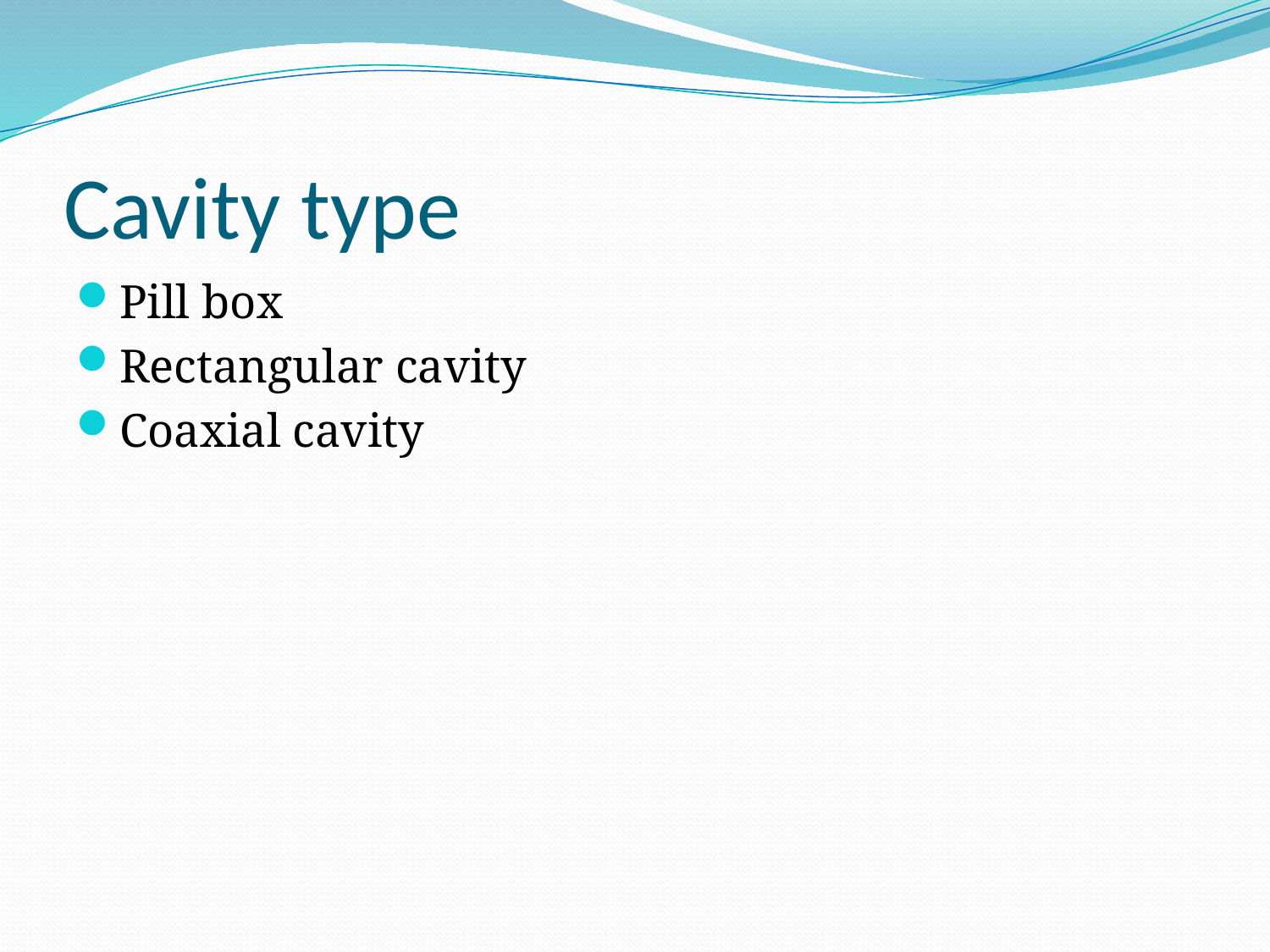

# Cavity type
Pill box
Rectangular cavity
Coaxial cavity